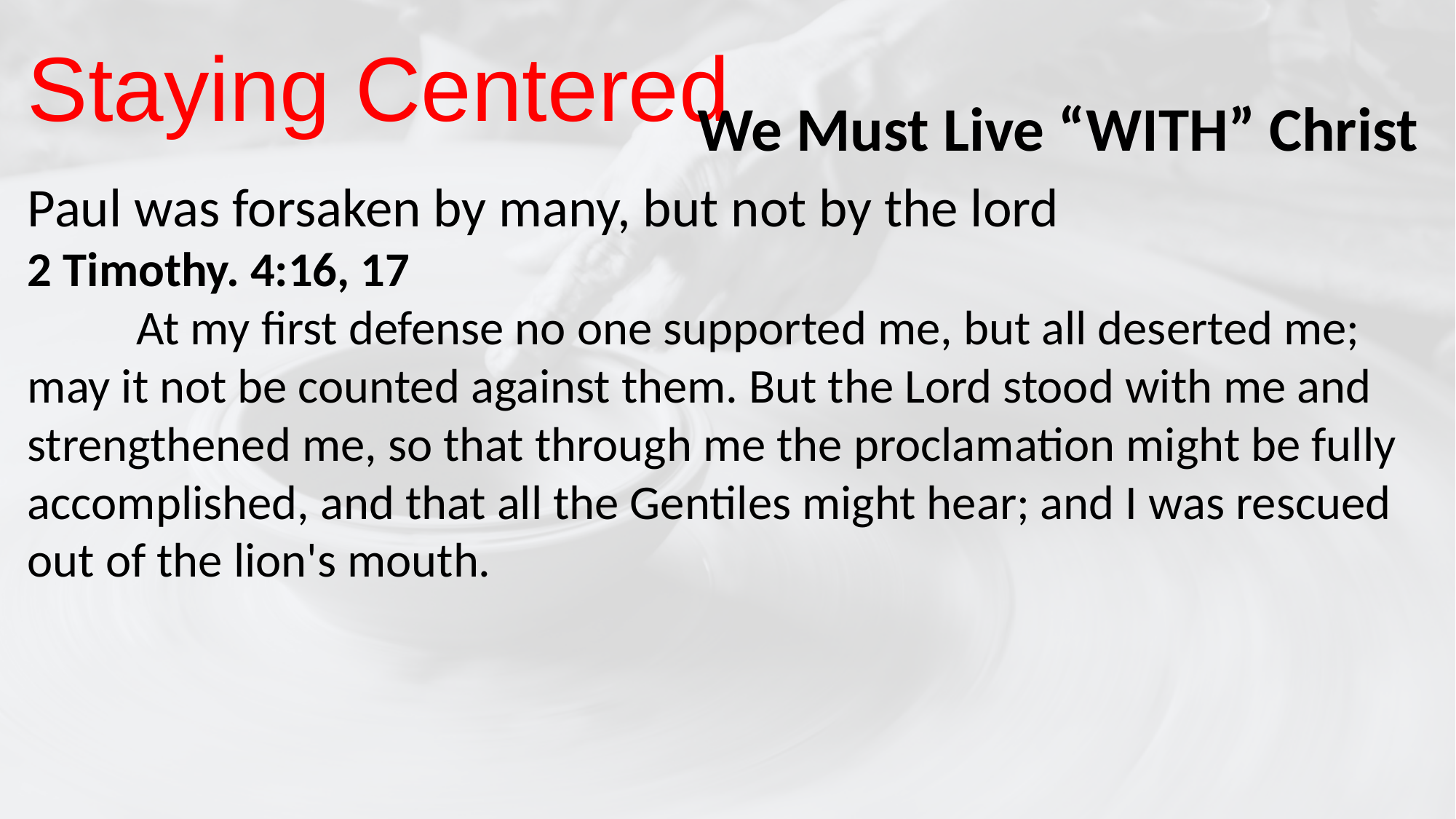

# Staying Centered
We Must Live “WITH” Christ
Paul was forsaken by many, but not by the lord
2 Timothy. 4:16, 17
	At my first defense no one supported me, but all deserted me; may it not be counted against them. But the Lord stood with me and strengthened me, so that through me the proclamation might be fully accomplished, and that all the Gentiles might hear; and I was rescued out of the lion's mouth.